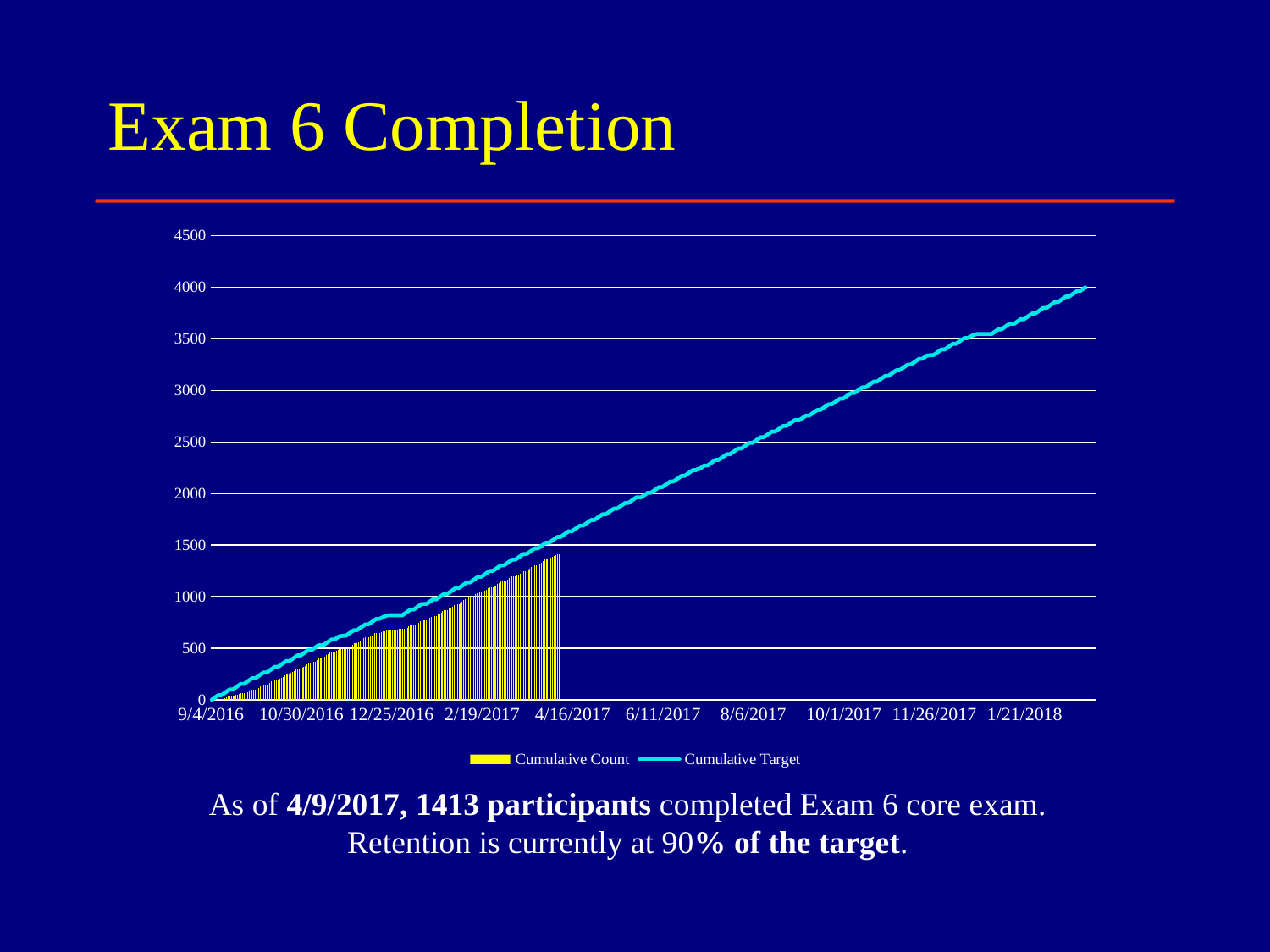

# Exam 6 Completion

### Chart

| Category | Cumulative Count | Cumulative Target |
|---|---|---|
| 9/4/2016 | 0.0 | 0.0 |
| 9/5/2016 | 2.0 | 11.0 |
| 9/6/2016 | 4.0 | 22.0 |
| 9/7/2016 | 6.0 | 33.0 |
| 9/8/2016 | 8.0 | 44.0 |
| 9/9/2016 | 8.0 | 44.0 |
| 9/10/2016 | 8.0 | 44.0 |
| 9/11/2016 | 11.0 | 55.0 |
| 9/12/2016 | 18.0 | 66.0 |
| 9/13/2016 | 23.0 | 77.0 |
| 9/14/2016 | 28.0 | 88.0 |
| 9/15/2016 | 34.0 | 99.0 |
| 9/16/2016 | 34.0 | 99.0 |
| 9/17/2016 | 34.0 | 99.0 |
| 9/18/2016 | 38.0 | 110.0 |
| 9/19/2016 | 45.0 | 121.0 |
| 9/20/2016 | 51.0 | 132.0 |
| 9/21/2016 | 58.0 | 143.0 |
| 9/22/2016 | 63.0 | 154.0 |
| 9/23/2016 | 65.0 | 154.0 |
| 9/24/2016 | 65.0 | 154.0 |
| 9/25/2016 | 71.0 | 165.0 |
| 9/26/2016 | 77.0 | 176.0 |
| 9/27/2016 | 84.0 | 187.0 |
| 9/28/2016 | 92.0 | 198.0 |
| 9/29/2016 | 100.0 | 209.0 |
| 9/30/2016 | 100.0 | 209.0 |
| 10/1/2016 | 100.0 | 209.0 |
| 10/2/2016 | 106.0 | 220.0 |
| 10/3/2016 | 116.0 | 231.0 |
| 10/4/2016 | 128.0 | 242.0 |
| 10/5/2016 | 137.0 | 253.0 |
| 10/6/2016 | 147.0 | 264.0 |
| 10/7/2016 | 149.0 | 264.0 |
| 10/8/2016 | 149.0 | 264.0 |
| 10/9/2016 | 158.0 | 275.0 |
| 10/10/2016 | 167.0 | 286.0 |
| 10/11/2016 | 176.0 | 297.0 |
| 10/12/2016 | 186.0 | 308.0 |
| 10/13/2016 | 194.0 | 319.0 |
| 10/14/2016 | 195.0 | 319.0 |
| 10/15/2016 | 195.0 | 319.0 |
| 10/16/2016 | 203.0 | 330.0 |
| 10/17/2016 | 211.0 | 341.0 |
| 10/18/2016 | 223.0 | 352.0 |
| 10/19/2016 | 237.0 | 363.0 |
| 10/20/2016 | 248.0 | 374.0 |
| 10/21/2016 | 251.0 | 374.0 |
| 10/22/2016 | 251.0 | 374.0 |
| 10/23/2016 | 260.0 | 385.0 |
| 10/24/2016 | 272.0 | 396.0 |
| 10/25/2016 | 282.0 | 407.0 |
| 10/26/2016 | 294.0 | 418.0 |
| 10/27/2016 | 302.0 | 429.0 |
| 10/28/2016 | 302.0 | 429.0 |
| 10/29/2016 | 302.0 | 429.0 |
| 10/30/2016 | 307.0 | 440.0 |
| 10/31/2016 | 317.0 | 451.0 |
| 11/1/2016 | 328.0 | 462.0 |
| 11/2/2016 | 344.0 | 473.0 |
| 11/3/2016 | 352.0 | 484.0 |
| 11/4/2016 | 355.0 | 484.0 |
| 11/5/2016 | 355.0 | 484.0 |
| 11/6/2016 | 365.0 | 495.0 |
| 11/7/2016 | 372.0 | 506.0 |
| 11/8/2016 | 384.0 | 517.0 |
| 11/9/2016 | 400.0 | 528.0 |
| 11/10/2016 | 409.0 | 528.0 |
| 11/11/2016 | 409.0 | 528.0 |
| 11/12/2016 | 409.0 | 528.0 |
| 11/13/2016 | 419.0 | 539.0 |
| 11/14/2016 | 433.0 | 550.0 |
| 11/15/2016 | 442.0 | 561.0 |
| 11/16/2016 | 457.0 | 572.0 |
| 11/17/2016 | 465.0 | 583.0 |
| 11/18/2016 | 469.0 | 583.0 |
| 11/19/2016 | 469.0 | 583.0 |
| 11/20/2016 | 478.0 | 594.0 |
| 11/21/2016 | 485.0 | 605.0 |
| 11/22/2016 | 488.0 | 616.0 |
| 11/23/2016 | 488.0 | 616.0 |
| 11/24/2016 | 488.0 | 620.0 |
| 11/25/2016 | 488.0 | 620.0 |
| 11/26/2016 | 488.0 | 620.0 |
| 11/27/2016 | 498.0 | 631.0 |
| 11/28/2016 | 510.0 | 642.0 |
| 11/29/2016 | 523.0 | 653.0 |
| 11/30/2016 | 536.0 | 664.0 |
| 12/1/2016 | 545.0 | 675.0 |
| 12/2/2016 | 547.0 | 675.0 |
| 12/3/2016 | 547.0 | 675.0 |
| 12/4/2016 | 556.0 | 686.0 |
| 12/5/2016 | 567.0 | 697.0 |
| 12/6/2016 | 581.0 | 708.0 |
| 12/7/2016 | 596.0 | 719.0 |
| 12/8/2016 | 605.0 | 730.0 |
| 12/9/2016 | 605.0 | 730.0 |
| 12/10/2016 | 605.0 | 730.0 |
| 12/11/2016 | 614.0 | 741.0 |
| 12/12/2016 | 624.0 | 752.0 |
| 12/13/2016 | 631.0 | 763.0 |
| 12/14/2016 | 644.0 | 774.0 |
| 12/15/2016 | 650.0 | 785.0 |
| 12/16/2016 | 650.0 | 785.0 |
| 12/17/2016 | 650.0 | 785.0 |
| 12/18/2016 | 659.0 | 793.0 |
| 12/19/2016 | 664.0 | 801.0 |
| 12/20/2016 | 667.0 | 809.0 |
| 12/21/2016 | 672.0 | 815.0 |
| 12/22/2016 | 673.0 | 819.0 |
| 12/23/2016 | 673.0 | 819.0 |
| 12/24/2016 | 673.0 | 819.0 |
| 12/25/2016 | 673.0 | 819.0 |
| 12/26/2016 | 675.0 | 819.0 |
| 12/27/2016 | 678.0 | 819.0 |
| 12/28/2016 | 682.0 | 819.0 |
| 12/29/2016 | 685.0 | 819.0 |
| 12/30/2016 | 685.0 | 819.0 |
| 12/31/2016 | 685.0 | 819.0 |
| 1/1/2017 | 685.0 | 830.0 |
| 1/2/2017 | 689.0 | 841.0 |
| 1/3/2017 | 699.0 | 852.0 |
| 1/4/2017 | 710.0 | 863.0 |
| 1/5/2017 | 719.0 | 874.0 |
| 1/6/2017 | 722.0 | 874.0 |
| 1/7/2017 | 722.0 | 874.0 |
| 1/8/2017 | 729.0 | 885.0 |
| 1/9/2017 | 735.0 | 896.0 |
| 1/10/2017 | 745.0 | 907.0 |
| 1/11/2017 | 758.0 | 918.0 |
| 1/12/2017 | 769.0 | 929.0 |
| 1/13/2017 | 769.0 | 929.0 |
| 1/14/2017 | 769.0 | 929.0 |
| 1/15/2017 | 769.0 | 929.0 |
| 1/16/2017 | 781.0 | 940.0 |
| 1/17/2017 | 795.0 | 951.0 |
| 1/18/2017 | 806.0 | 962.0 |
| 1/19/2017 | 814.0 | 973.0 |
| 1/20/2017 | 814.0 | 973.0 |
| 1/21/2017 | 814.0 | 973.0 |
| 1/22/2017 | 824.0 | 984.0 |
| 1/23/2017 | 835.0 | 995.0 |
| 1/24/2017 | 848.0 | 1006.0 |
| 1/25/2017 | 858.0 | 1017.0 |
| 1/26/2017 | 867.0 | 1028.0 |
| 1/27/2017 | 870.0 | 1028.0 |
| 1/28/2017 | 870.0 | 1028.0 |
| 1/29/2017 | 883.0 | 1039.0 |
| 1/30/2017 | 895.0 | 1050.0 |
| 1/31/2017 | 905.0 | 1061.0 |
| 2/1/2017 | 920.0 | 1072.0 |
| 2/2/2017 | 928.0 | 1083.0 |
| 2/3/2017 | 928.0 | 1083.0 |
| 2/4/2017 | 928.0 | 1083.0 |
| 2/5/2017 | 938.0 | 1094.0 |
| 2/6/2017 | 949.0 | 1105.0 |
| 2/7/2017 | 963.0 | 1116.0 |
| 2/8/2017 | 976.0 | 1127.0 |
| 2/9/2017 | 986.0 | 1138.0 |
| 2/10/2017 | 989.0 | 1138.0 |
| 2/11/2017 | 989.0 | 1138.0 |
| 2/12/2017 | 996.0 | 1149.0 |
| 2/13/2017 | 1008.0 | 1160.0 |
| 2/14/2017 | 1022.0 | 1171.0 |
| 2/15/2017 | 1035.0 | 1182.0 |
| 2/16/2017 | 1041.0 | 1193.0 |
| 2/17/2017 | 1041.0 | 1193.0 |
| 2/18/2017 | 1041.0 | 1193.0 |
| 2/19/2017 | 1044.0 | 1204.0 |
| 2/20/2017 | 1056.0 | 1215.0 |
| 2/21/2017 | 1069.0 | 1226.0 |
| 2/22/2017 | 1083.0 | 1237.0 |
| 2/23/2017 | 1090.0 | 1248.0 |
| 2/24/2017 | 1093.0 | 1248.0 |
| 2/25/2017 | 1093.0 | 1248.0 |
| 2/26/2017 | 1099.0 | 1259.0 |
| 2/27/2017 | 1110.0 | 1270.0 |
| 2/28/2017 | 1122.0 | 1281.0 |
| 3/1/2017 | 1135.0 | 1292.0 |
| 3/2/2017 | 1147.0 | 1303.0 |
| 3/3/2017 | 1147.0 | 1303.0 |
| 3/4/2017 | 1147.0 | 1303.0 |
| 3/5/2017 | 1154.0 | 1314.0 |
| 3/6/2017 | 1167.0 | 1325.0 |
| 3/7/2017 | 1177.0 | 1336.0 |
| 3/8/2017 | 1190.0 | 1347.0 |
| 3/9/2017 | 1196.0 | 1358.0 |
| 3/10/2017 | 1200.0 | 1358.0 |
| 3/11/2017 | 1200.0 | 1358.0 |
| 3/12/2017 | 1206.0 | 1369.0 |
| 3/13/2017 | 1215.0 | 1380.0 |
| 3/14/2017 | 1224.0 | 1391.0 |
| 3/15/2017 | 1237.0 | 1402.0 |
| 3/16/2017 | 1245.0 | 1413.0 |
| 3/17/2017 | 1245.0 | 1413.0 |
| 3/18/2017 | 1245.0 | 1413.0 |
| 3/19/2017 | 1255.0 | 1424.0 |
| 3/20/2017 | 1268.0 | 1435.0 |
| 3/21/2017 | 1284.0 | 1446.0 |
| 3/22/2017 | 1291.0 | 1457.0 |
| 3/23/2017 | 1302.0 | 1468.0 |
| 3/24/2017 | 1306.0 | 1468.0 |
| 3/25/2017 | 1306.0 | 1468.0 |
| 3/26/2017 | 1316.0 | 1479.0 |
| 3/27/2017 | 1324.0 | 1490.0 |
| 3/28/2017 | 1343.0 | 1501.0 |
| 3/29/2017 | 1357.0 | 1512.0 |
| 3/30/2017 | 1365.0 | 1523.0 |
| 3/31/2017 | 1365.0 | 1523.0 |
| 4/1/2017 | 1365.0 | 1523.0 |
| 4/2/2017 | 1375.0 | 1534.0 |
| 4/3/2017 | 1384.0 | 1545.0 |
| 4/4/2017 | 1397.0 | 1556.0 |
| 4/5/2017 | 1403.0 | 1567.0 |
| 4/6/2017 | 1410.0 | 1578.0 |
| 4/7/2017 | 1413.0 | 1578.0 |
| 4/8/2017 | None | 1578.0 |
| 4/9/2017 | None | 1589.0 |
| 4/10/2017 | None | 1600.0 |
| 4/11/2017 | None | 1611.0 |
| 4/12/2017 | None | 1622.0 |
| 4/13/2017 | None | 1633.0 |
| 4/14/2017 | None | 1633.0 |
| 4/15/2017 | None | 1633.0 |
| 4/16/2017 | None | 1644.0 |
| 4/17/2017 | None | 1655.0 |
| 4/18/2017 | None | 1666.0 |
| 4/19/2017 | None | 1677.0 |
| 4/20/2017 | None | 1688.0 |
| 4/21/2017 | None | 1688.0 |
| 4/22/2017 | None | 1688.0 |
| 4/23/2017 | None | 1699.0 |
| 4/24/2017 | None | 1710.0 |
| 4/25/2017 | None | 1721.0 |
| 4/26/2017 | None | 1732.0 |
| 4/27/2017 | None | 1743.0 |
| 4/28/2017 | None | 1743.0 |
| 4/29/2017 | None | 1743.0 |
| 4/30/2017 | None | 1754.0 |
| 5/1/2017 | None | 1765.0 |
| 5/2/2017 | None | 1776.0 |
| 5/3/2017 | None | 1787.0 |
| 5/4/2017 | None | 1798.0 |
| 5/5/2017 | None | 1798.0 |
| 5/6/2017 | None | 1798.0 |
| 5/7/2017 | None | 1809.0 |
| 5/8/2017 | None | 1820.0 |
| 5/9/2017 | None | 1831.0 |
| 5/10/2017 | None | 1842.0 |
| 5/11/2017 | None | 1853.0 |
| 5/12/2017 | None | 1853.0 |
| 5/13/2017 | None | 1853.0 |
| 5/14/2017 | None | 1864.0 |
| 5/15/2017 | None | 1875.0 |
| 5/16/2017 | None | 1886.0 |
| 5/17/2017 | None | 1897.0 |
| 5/18/2017 | None | 1908.0 |
| 5/19/2017 | None | 1908.0 |
| 5/20/2017 | None | 1908.0 |
| 5/21/2017 | None | 1919.0 |
| 5/22/2017 | None | 1930.0 |
| 5/23/2017 | None | 1941.0 |
| 5/24/2017 | None | 1952.0 |
| 5/25/2017 | None | 1963.0 |
| 5/26/2017 | None | 1963.0 |
| 5/27/2017 | None | 1963.0 |
| 5/28/2017 | None | 1963.0 |
| 5/29/2017 | None | 1974.0 |
| 5/30/2017 | None | 1985.0 |
| 5/31/2017 | None | 1996.0 |
| 6/1/2017 | None | 2007.0 |
| 6/2/2017 | None | 2007.0 |
| 6/3/2017 | None | 2007.0 |
| 6/4/2017 | None | 2018.0 |
| 6/5/2017 | None | 2029.0 |
| 6/6/2017 | None | 2040.0 |
| 6/7/2017 | None | 2051.0 |
| 6/8/2017 | None | 2062.0 |
| 6/9/2017 | None | 2062.0 |
| 6/10/2017 | None | 2062.0 |
| 6/11/2017 | None | 2073.0 |
| 6/12/2017 | None | 2084.0 |
| 6/13/2017 | None | 2095.0 |
| 6/14/2017 | None | 2106.0 |
| 6/15/2017 | None | 2117.0 |
| 6/16/2017 | None | 2117.0 |
| 6/17/2017 | None | 2117.0 |
| 6/18/2017 | None | 2128.0 |
| 6/19/2017 | None | 2139.0 |
| 6/20/2017 | None | 2150.0 |
| 6/21/2017 | None | 2161.0 |
| 6/22/2017 | None | 2172.0 |
| 6/23/2017 | None | 2172.0 |
| 6/24/2017 | None | 2172.0 |
| 6/25/2017 | None | 2183.0 |
| 6/26/2017 | None | 2194.0 |
| 6/27/2017 | None | 2205.0 |
| 6/28/2017 | None | 2216.0 |
| 6/29/2017 | None | 2227.0 |
| 6/30/2017 | None | 2227.0 |
| 7/1/2017 | None | 2227.0 |
| 7/2/2017 | None | 2238.0 |
| 7/3/2017 | None | 2238.0 |
| 7/4/2017 | None | 2249.0 |
| 7/5/2017 | None | 2260.0 |
| 7/6/2017 | None | 2271.0 |
| 7/7/2017 | None | 2271.0 |
| 7/8/2017 | None | 2271.0 |
| 7/9/2017 | None | 2282.0 |
| 7/10/2017 | None | 2293.0 |
| 7/11/2017 | None | 2304.0 |
| 7/12/2017 | None | 2315.0 |
| 7/13/2017 | None | 2326.0 |
| 7/14/2017 | None | 2326.0 |
| 7/15/2017 | None | 2326.0 |
| 7/16/2017 | None | 2337.0 |
| 7/17/2017 | None | 2348.0 |
| 7/18/2017 | None | 2359.0 |
| 7/19/2017 | None | 2370.0 |
| 7/20/2017 | None | 2381.0 |
| 7/21/2017 | None | 2381.0 |
| 7/22/2017 | None | 2381.0 |
| 7/23/2017 | None | 2392.0 |
| 7/24/2017 | None | 2403.0 |
| 7/25/2017 | None | 2414.0 |
| 7/26/2017 | None | 2425.0 |
| 7/27/2017 | None | 2436.0 |
| 7/28/2017 | None | 2436.0 |
| 7/29/2017 | None | 2436.0 |
| 7/30/2017 | None | 2447.0 |
| 7/31/2017 | None | 2458.0 |
| 8/1/2017 | None | 2469.0 |
| 8/2/2017 | None | 2480.0 |
| 8/3/2017 | None | 2491.0 |
| 8/4/2017 | None | 2491.0 |
| 8/5/2017 | None | 2491.0 |
| 8/6/2017 | None | 2502.0 |
| 8/7/2017 | None | 2513.0 |
| 8/8/2017 | None | 2524.0 |
| 8/9/2017 | None | 2535.0 |
| 8/10/2017 | None | 2546.0 |
| 8/11/2017 | None | 2546.0 |
| 8/12/2017 | None | 2546.0 |
| 8/13/2017 | None | 2557.0 |
| 8/14/2017 | None | 2568.0 |
| 8/15/2017 | None | 2579.0 |
| 8/16/2017 | None | 2590.0 |
| 8/17/2017 | None | 2601.0 |
| 8/18/2017 | None | 2601.0 |
| 8/19/2017 | None | 2601.0 |
| 8/20/2017 | None | 2612.0 |
| 8/21/2017 | None | 2623.0 |
| 8/22/2017 | None | 2634.0 |
| 8/23/2017 | None | 2645.0 |
| 8/24/2017 | None | 2656.0 |
| 8/25/2017 | None | 2656.0 |
| 8/26/2017 | None | 2656.0 |
| 8/27/2017 | None | 2667.0 |
| 8/28/2017 | None | 2678.0 |
| 8/29/2017 | None | 2689.0 |
| 8/30/2017 | None | 2700.0 |
| 8/31/2017 | None | 2711.0 |
| 9/1/2017 | None | 2711.0 |
| 9/2/2017 | None | 2711.0 |
| 9/3/2017 | None | 2711.0 |
| 9/4/2017 | None | 2722.0 |
| 9/5/2017 | None | 2733.0 |
| 9/6/2017 | None | 2744.0 |
| 9/7/2017 | None | 2755.0 |
| 9/8/2017 | None | 2755.0 |
| 9/9/2017 | None | 2755.0 |
| 9/10/2017 | None | 2766.0 |
| 9/11/2017 | None | 2777.0 |
| 9/12/2017 | None | 2788.0 |
| 9/13/2017 | None | 2799.0 |
| 9/14/2017 | None | 2810.0 |
| 9/15/2017 | None | 2810.0 |
| 9/16/2017 | None | 2810.0 |
| 9/17/2017 | None | 2821.0 |
| 9/18/2017 | None | 2832.0 |
| 9/19/2017 | None | 2843.0 |
| 9/20/2017 | None | 2854.0 |
| 9/21/2017 | None | 2865.0 |
| 9/22/2017 | None | 2865.0 |
| 9/23/2017 | None | 2865.0 |
| 9/24/2017 | None | 2876.0 |
| 9/25/2017 | None | 2887.0 |
| 9/26/2017 | None | 2898.0 |
| 9/27/2017 | None | 2909.0 |
| 9/28/2017 | None | 2920.0 |
| 9/29/2017 | None | 2920.0 |
| 9/30/2017 | None | 2920.0 |
| 10/1/2017 | None | 2931.0 |
| 10/2/2017 | None | 2942.0 |
| 10/3/2017 | None | 2953.0 |
| 10/4/2017 | None | 2964.0 |
| 10/5/2017 | None | 2975.0 |
| 10/6/2017 | None | 2975.0 |
| 10/7/2017 | None | 2975.0 |
| 10/8/2017 | None | 2986.0 |
| 10/9/2017 | None | 2997.0 |
| 10/10/2017 | None | 3008.0 |
| 10/11/2017 | None | 3019.0 |
| 10/12/2017 | None | 3030.0 |
| 10/13/2017 | None | 3030.0 |
| 10/14/2017 | None | 3030.0 |
| 10/15/2017 | None | 3041.0 |
| 10/16/2017 | None | 3052.0 |
| 10/17/2017 | None | 3063.0 |
| 10/18/2017 | None | 3074.0 |
| 10/19/2017 | None | 3085.0 |
| 10/20/2017 | None | 3085.0 |
| 10/21/2017 | None | 3085.0 |
| 10/22/2017 | None | 3096.0 |
| 10/23/2017 | None | 3107.0 |
| 10/24/2017 | None | 3118.0 |
| 10/25/2017 | None | 3129.0 |
| 10/26/2017 | None | 3140.0 |
| 10/27/2017 | None | 3140.0 |
| 10/28/2017 | None | 3140.0 |
| 10/29/2017 | None | 3151.0 |
| 10/30/2017 | None | 3162.0 |
| 10/31/2017 | None | 3173.0 |
| 11/1/2017 | None | 3184.0 |
| 11/2/2017 | None | 3195.0 |
| 11/3/2017 | None | 3195.0 |
| 11/4/2017 | None | 3195.0 |
| 11/5/2017 | None | 3206.0 |
| 11/6/2017 | None | 3217.0 |
| 11/7/2017 | None | 3228.0 |
| 11/8/2017 | None | 3239.0 |
| 11/9/2017 | None | 3250.0 |
| 11/10/2017 | None | 3250.0 |
| 11/11/2017 | None | 3250.0 |
| 11/12/2017 | None | 3261.0 |
| 11/13/2017 | None | 3272.0 |
| 11/14/2017 | None | 3283.0 |
| 11/15/2017 | None | 3294.0 |
| 11/16/2017 | None | 3305.0 |
| 11/17/2017 | None | 3305.0 |
| 11/18/2017 | None | 3305.0 |
| 11/19/2017 | None | 3316.0 |
| 11/20/2017 | None | 3327.0 |
| 11/21/2017 | None | 3338.0 |
| 11/22/2017 | None | 3338.0 |
| 11/23/2017 | None | 3342.0 |
| 11/24/2017 | None | 3342.0 |
| 11/25/2017 | None | 3342.0 |
| 11/26/2017 | None | 3353.0 |
| 11/27/2017 | None | 3364.0 |
| 11/28/2017 | None | 3375.0 |
| 11/29/2017 | None | 3386.0 |
| 11/30/2017 | None | 3397.0 |
| 12/1/2017 | None | 3397.0 |
| 12/2/2017 | None | 3397.0 |
| 12/3/2017 | None | 3408.0 |
| 12/4/2017 | None | 3419.0 |
| 12/5/2017 | None | 3430.0 |
| 12/6/2017 | None | 3441.0 |
| 12/7/2017 | None | 3452.0 |
| 12/8/2017 | None | 3452.0 |
| 12/9/2017 | None | 3452.0 |
| 12/10/2017 | None | 3463.0 |
| 12/11/2017 | None | 3474.0 |
| 12/12/2017 | None | 3485.0 |
| 12/13/2017 | None | 3496.0 |
| 12/14/2017 | None | 3507.0 |
| 12/15/2017 | None | 3507.0 |
| 12/16/2017 | None | 3507.0 |
| 12/17/2017 | None | 3515.0 |
| 12/18/2017 | None | 3523.0 |
| 12/19/2017 | None | 3531.0 |
| 12/20/2017 | None | 3537.0 |
| 12/21/2017 | None | 3543.0 |
| 12/22/2017 | None | 3547.0 |
| 12/23/2017 | None | 3547.0 |
| 12/24/2017 | None | 3547.0 |
| 12/25/2017 | None | 3547.0 |
| 12/26/2017 | None | 3547.0 |
| 12/27/2017 | None | 3547.0 |
| 12/28/2017 | None | 3547.0 |
| 12/29/2017 | None | 3547.0 |
| 12/30/2017 | None | 3547.0 |
| 12/31/2017 | None | 3547.0 |
| 1/1/2018 | None | 3558.0 |
| 1/2/2018 | None | 3569.0 |
| 1/3/2018 | None | 3580.0 |
| 1/4/2018 | None | 3591.0 |
| 1/5/2018 | None | 3591.0 |
| 1/6/2018 | None | 3591.0 |
| 1/7/2018 | None | 3602.0 |
| 1/8/2018 | None | 3613.0 |
| 1/9/2018 | None | 3624.0 |
| 1/10/2018 | None | 3635.0 |
| 1/11/2018 | None | 3646.0 |
| 1/12/2018 | None | 3646.0 |
| 1/13/2018 | None | 3646.0 |
| 1/14/2018 | None | 3646.0 |
| 1/15/2018 | None | 3657.0 |
| 1/16/2018 | None | 3668.0 |
| 1/17/2018 | None | 3679.0 |
| 1/18/2018 | None | 3690.0 |
| 1/19/2018 | None | 3690.0 |
| 1/20/2018 | None | 3690.0 |
| 1/21/2018 | None | 3701.0 |
| 1/22/2018 | None | 3712.0 |
| 1/23/2018 | None | 3723.0 |
| 1/24/2018 | None | 3734.0 |
| 1/25/2018 | None | 3745.0 |
| 1/26/2018 | None | 3745.0 |
| 1/27/2018 | None | 3745.0 |
| 1/28/2018 | None | 3756.0 |
| 1/29/2018 | None | 3767.0 |
| 1/30/2018 | None | 3778.0 |
| 1/31/2018 | None | 3789.0 |
| 2/1/2018 | None | 3800.0 |
| 2/2/2018 | None | 3800.0 |
| 2/3/2018 | None | 3800.0 |
| 2/4/2018 | None | 3811.0 |
| 2/5/2018 | None | 3822.0 |
| 2/6/2018 | None | 3833.0 |
| 2/7/2018 | None | 3844.0 |
| 2/8/2018 | None | 3855.0 |
| 2/9/2018 | None | 3855.0 |
| 2/10/2018 | None | 3855.0 |
| 2/11/2018 | None | 3866.0 |
| 2/12/2018 | None | 3877.0 |
| 2/13/2018 | None | 3888.0 |
| 2/14/2018 | None | 3899.0 |
| 2/15/2018 | None | 3910.0 |
| 2/16/2018 | None | 3910.0 |
| 2/17/2018 | None | 3910.0 |
| 2/18/2018 | None | 3921.0 |
| 2/19/2018 | None | 3932.0 |
| 2/20/2018 | None | 3943.0 |
| 2/21/2018 | None | 3954.0 |
| 2/22/2018 | None | 3965.0 |
| 2/23/2018 | None | 3965.0 |
| 2/24/2018 | None | 3965.0 |
| 2/25/2018 | None | 3976.0 |
| 2/26/2018 | None | 3987.0 |
| 2/27/2018 | None | 3998.0 |
| 2/28/2018 | None | None |
As of 4/9/2017, 1413 participants completed Exam 6 core exam. Retention is currently at 90% of the target.